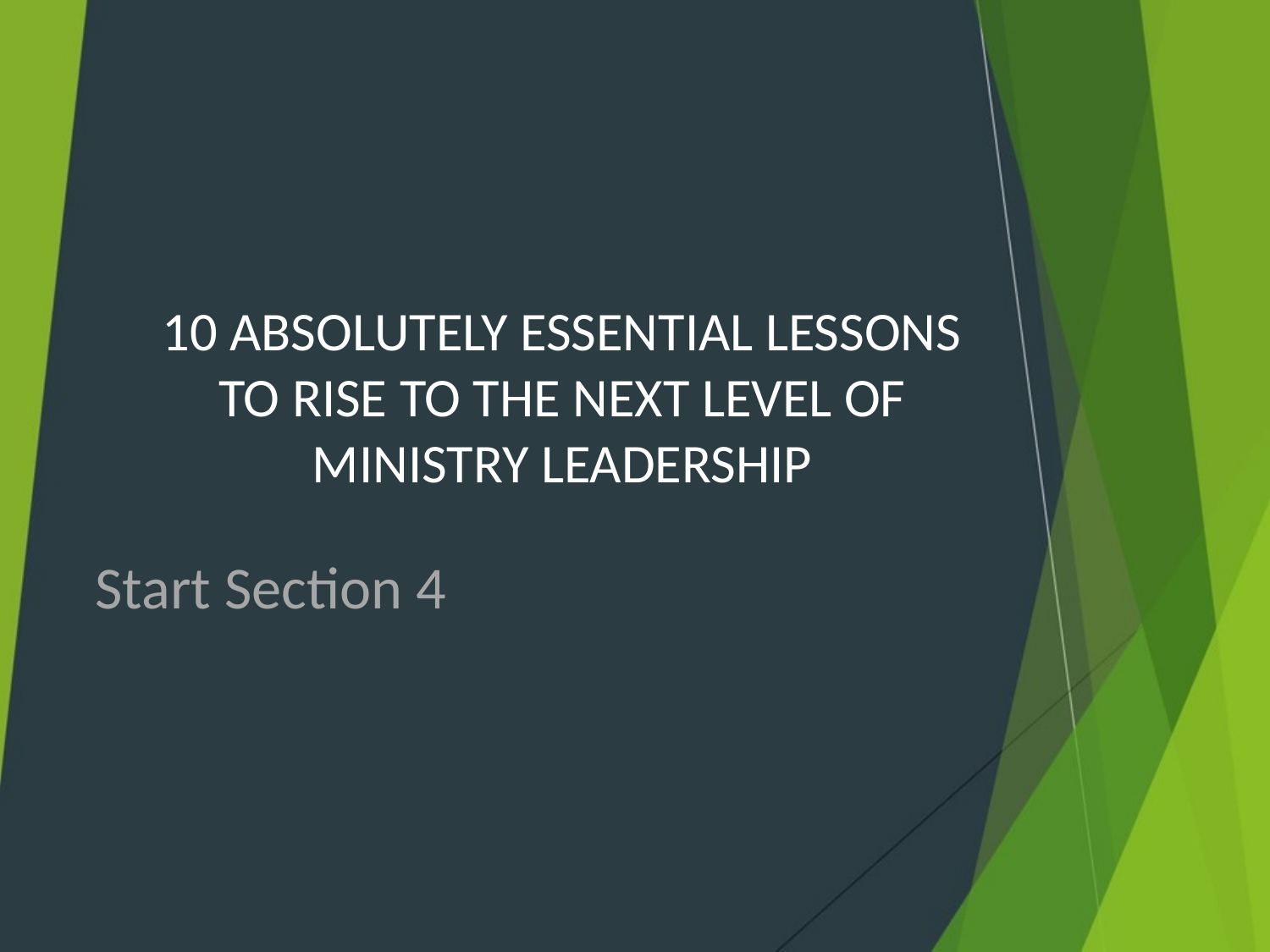

10 ABSOLUTELY ESSENTIAL LESSONS
TO RISE TO THE NEXT LEVEL OF
MINISTRY LEADERSHIP

Start Section 4